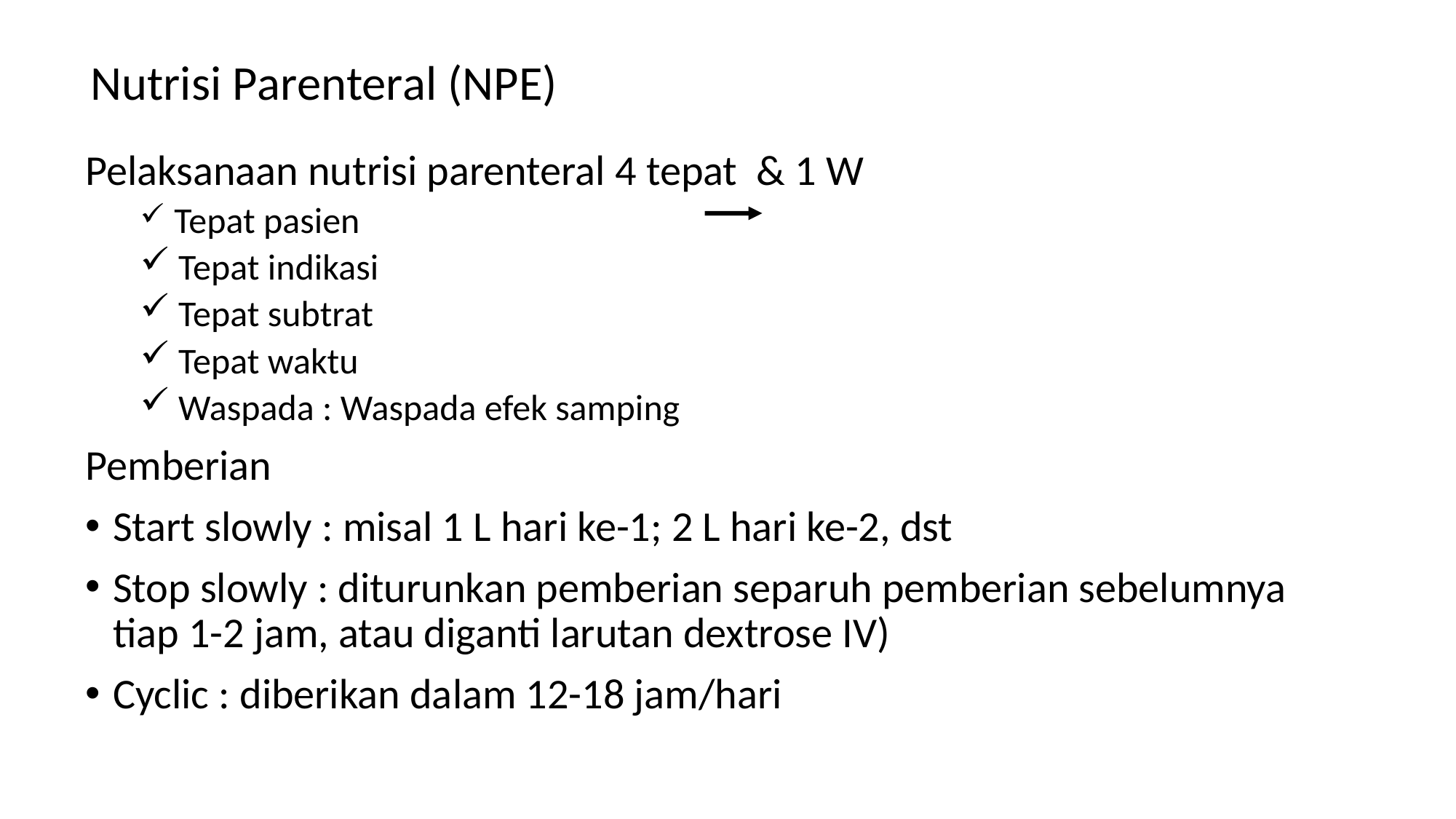

# Nutrisi Parenteral (NPE)
Pelaksanaan nutrisi parenteral 4 tepat  & 1 W
 Tepat pasien
 Tepat indikasi
 Tepat subtrat
 Tepat waktu
 Waspada : Waspada efek samping
Pemberian
Start slowly : misal 1 L hari ke-1; 2 L hari ke-2, dst
Stop slowly : diturunkan pemberian separuh pemberian sebelumnya tiap 1-2 jam, atau diganti larutan dextrose IV)
Cyclic : diberikan dalam 12-18 jam/hari